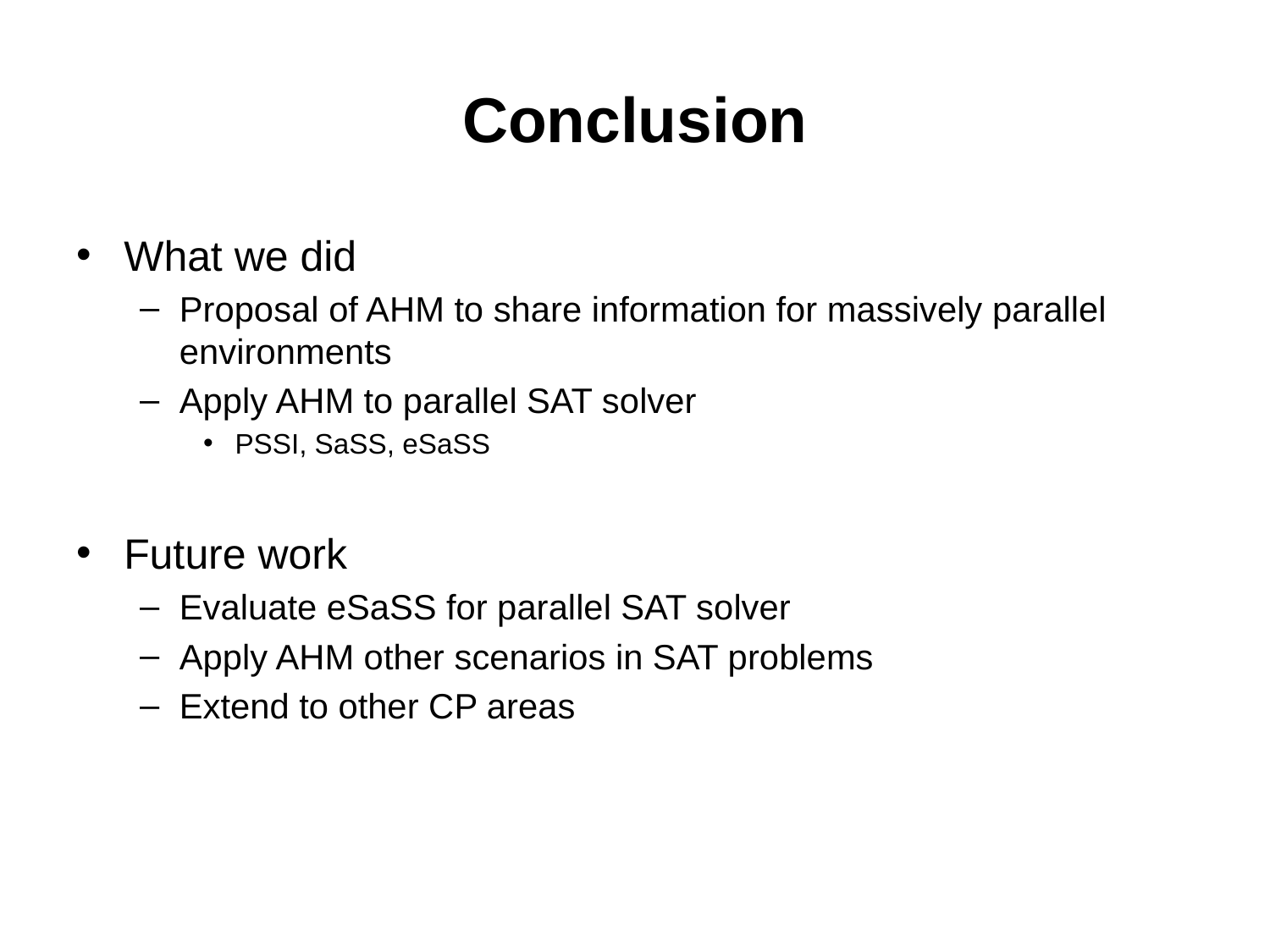

# Conclusion
What we did
Proposal of AHM to share information for massively parallel environments
Apply AHM to parallel SAT solver
PSSI, SaSS, eSaSS

Future work
Evaluate eSaSS for parallel SAT solver
Apply AHM other scenarios in SAT problems
Extend to other CP areas